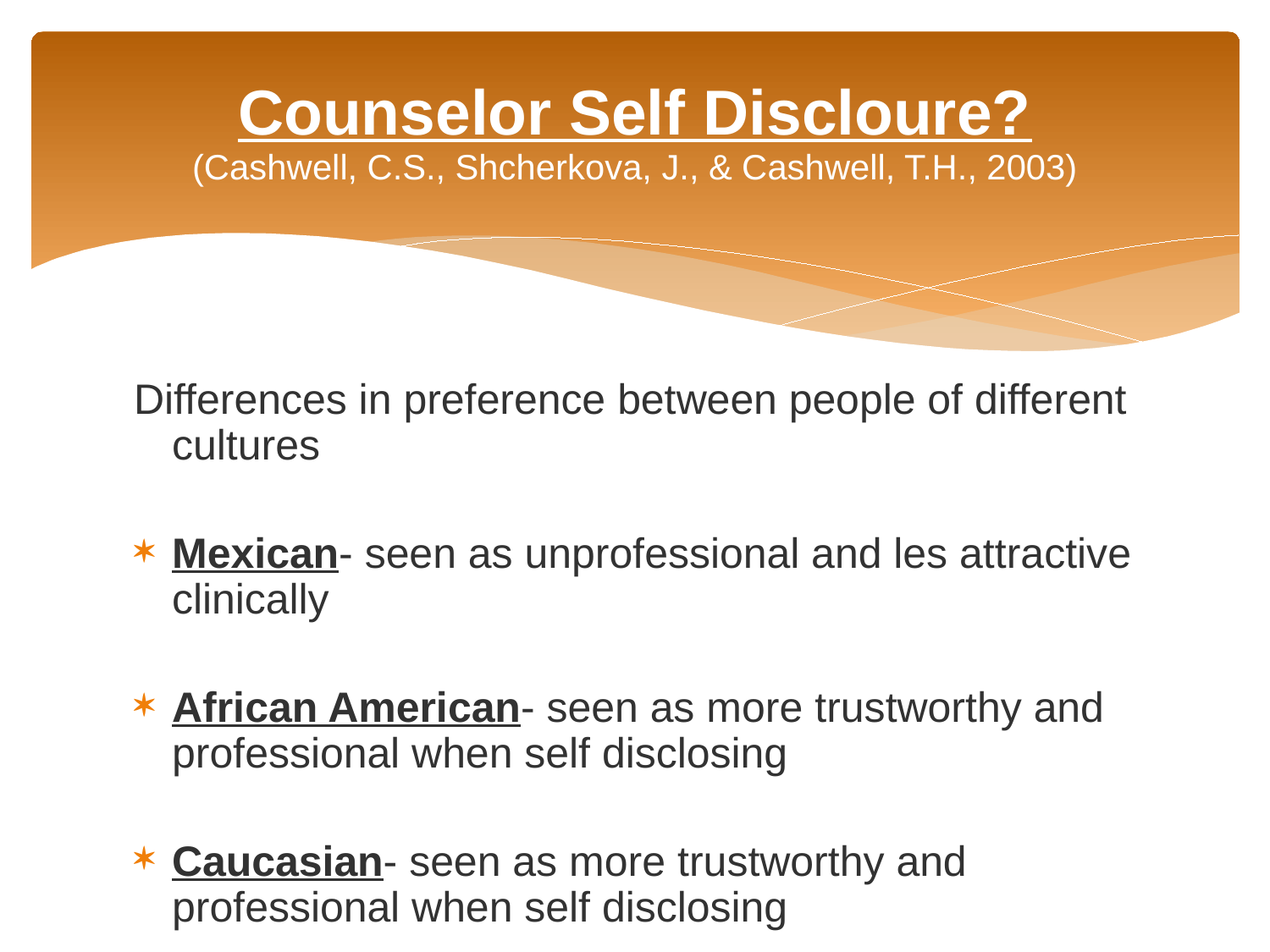

# Counselor Self Discloure? (Cashwell, C.S., Shcherkova, J., & Cashwell, T.H., 2003)
Differences in preference between people of different cultures

Mexican- seen as unprofessional and les attractive clinically

African American- seen as more trustworthy and professional when self disclosing

Caucasian- seen as more trustworthy and professional when self disclosing